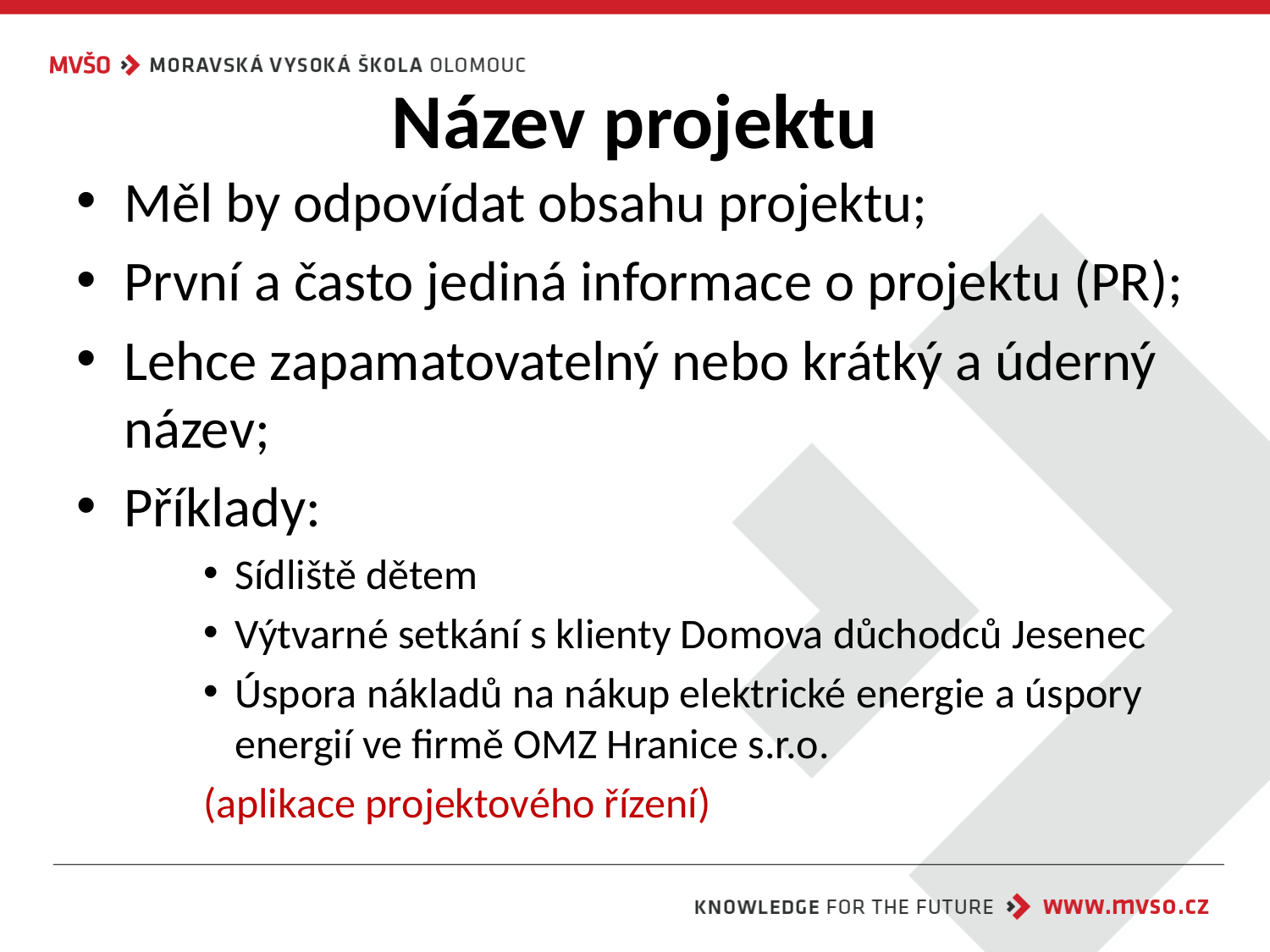

# Název projektu
Měl by odpovídat obsahu projektu;
První a často jediná informace o projektu (PR);
Lehce zapamatovatelný nebo krátký a úderný název;
Příklady:
Sídliště dětem
Výtvarné setkání s klienty Domova důchodců Jesenec
Úspora nákladů na nákup elektrické energie a úspory energií ve firmě OMZ Hranice s.r.o.
(aplikace projektového řízení)